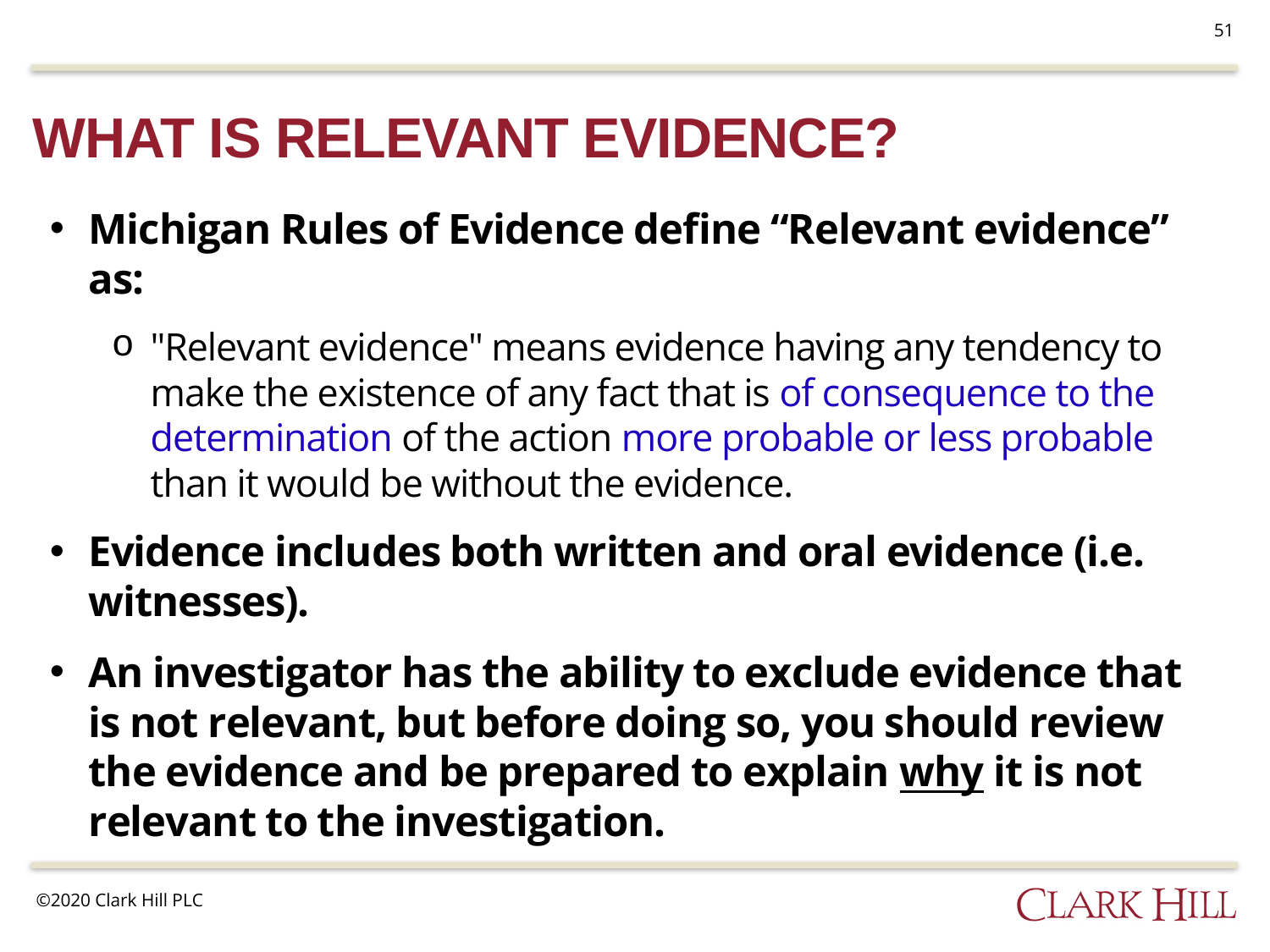

51
# What is relevant evidence?
Michigan Rules of Evidence define “Relevant evidence” as:
"Relevant evidence" means evidence having any tendency to make the existence of any fact that is of consequence to the determination of the action more probable or less probable than it would be without the evidence.
Evidence includes both written and oral evidence (i.e. witnesses).
An investigator has the ability to exclude evidence that is not relevant, but before doing so, you should review the evidence and be prepared to explain why it is not relevant to the investigation.
©2020 Clark Hill PLC